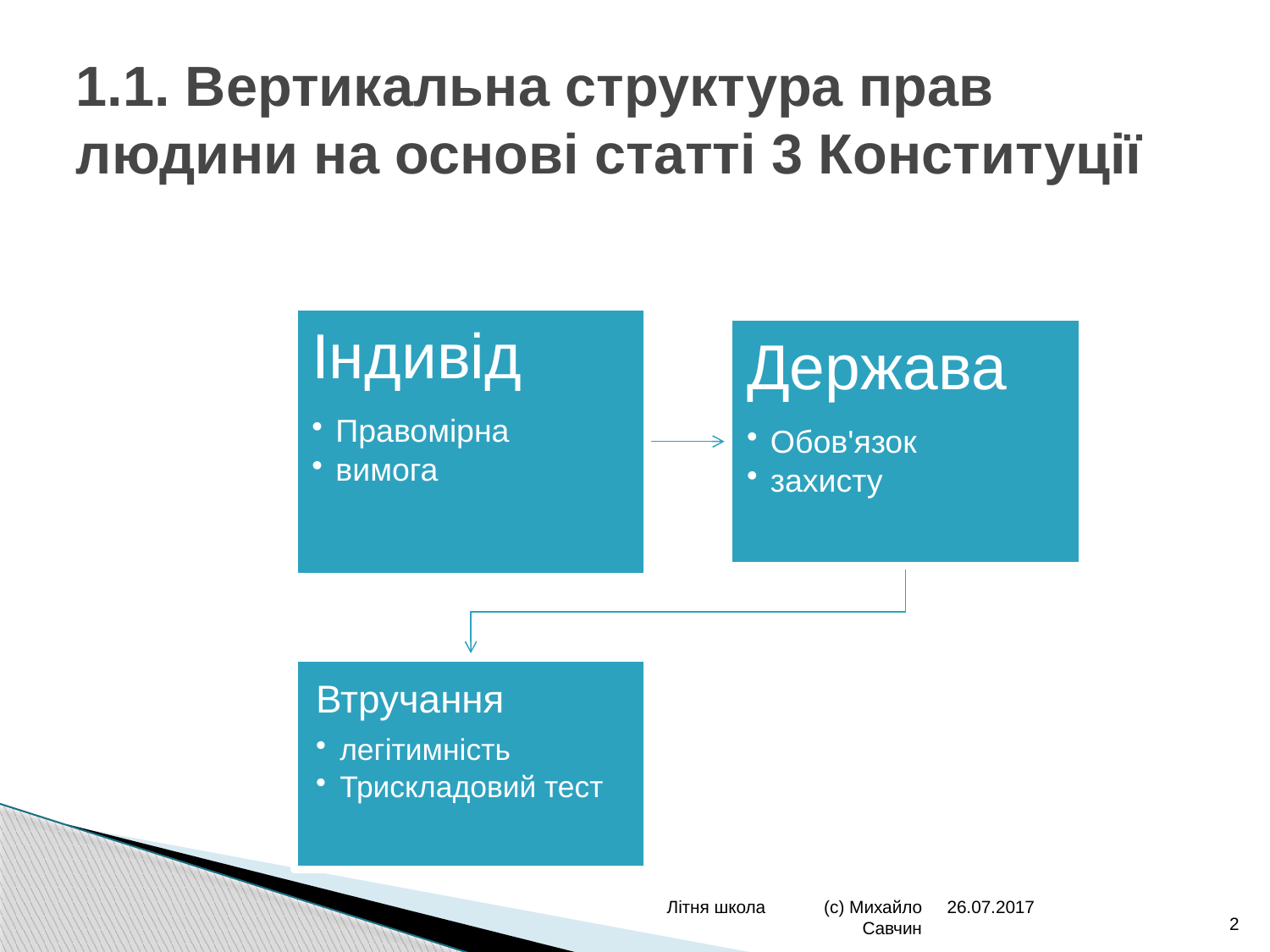

# 1.1. Вертикальна структура прав людини на основі статті 3 Конституції

Індивід
Правомірна
вимога

Держава
Обов'язок
захисту
Втручання
легітимність
Трискладовий тест
Літня школа            (с) Михайло Савчин
26.07.2017
2